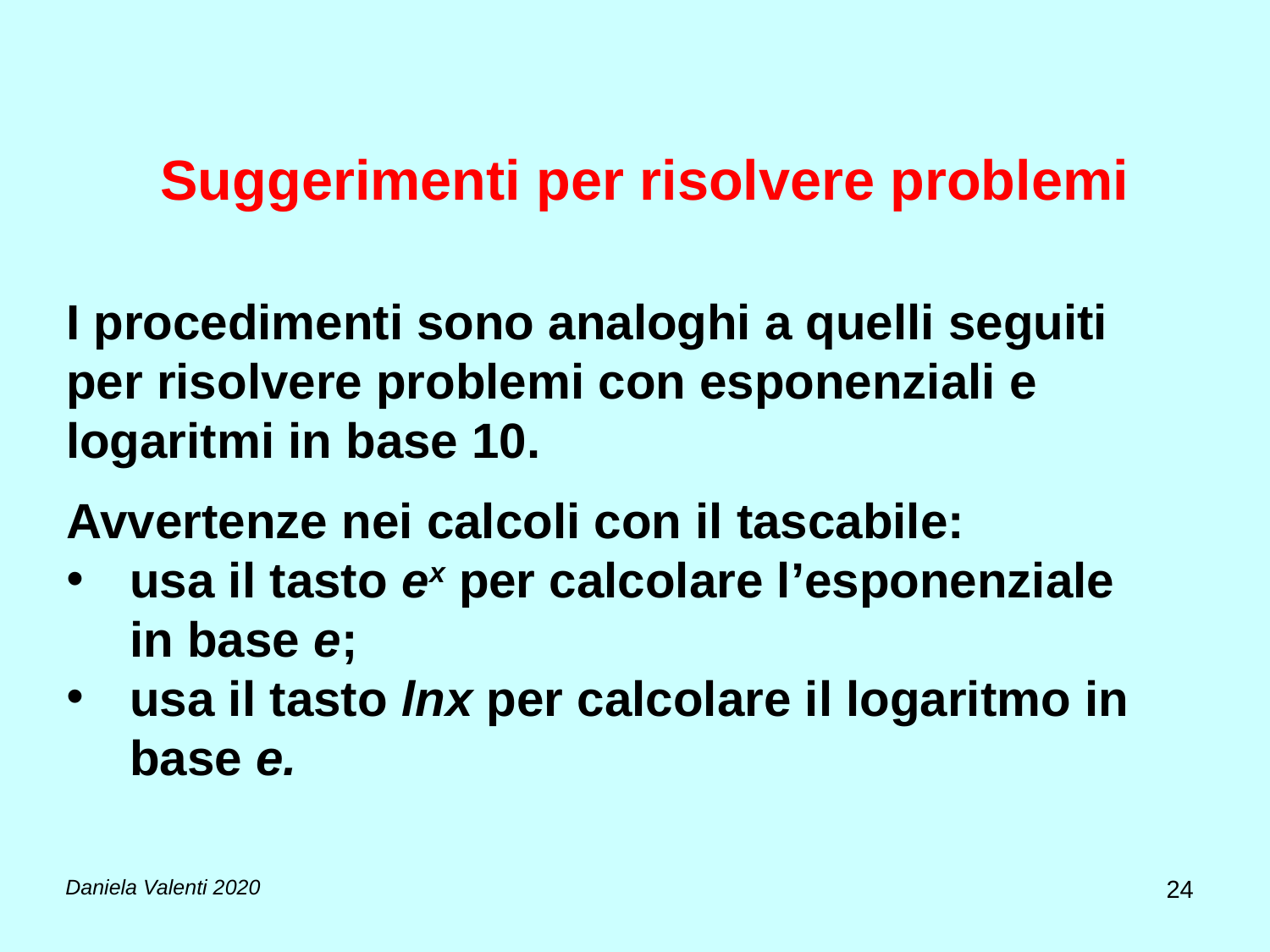

Suggerimenti per risolvere problemi
I procedimenti sono analoghi a quelli seguiti per risolvere problemi con esponenziali e logaritmi in base 10.

Avvertenze nei calcoli con il tascabile:
usa il tasto ex per calcolare l’esponenziale in base e;
usa il tasto lnx per calcolare il logaritmo in base e.
24
Daniela Valenti 2020